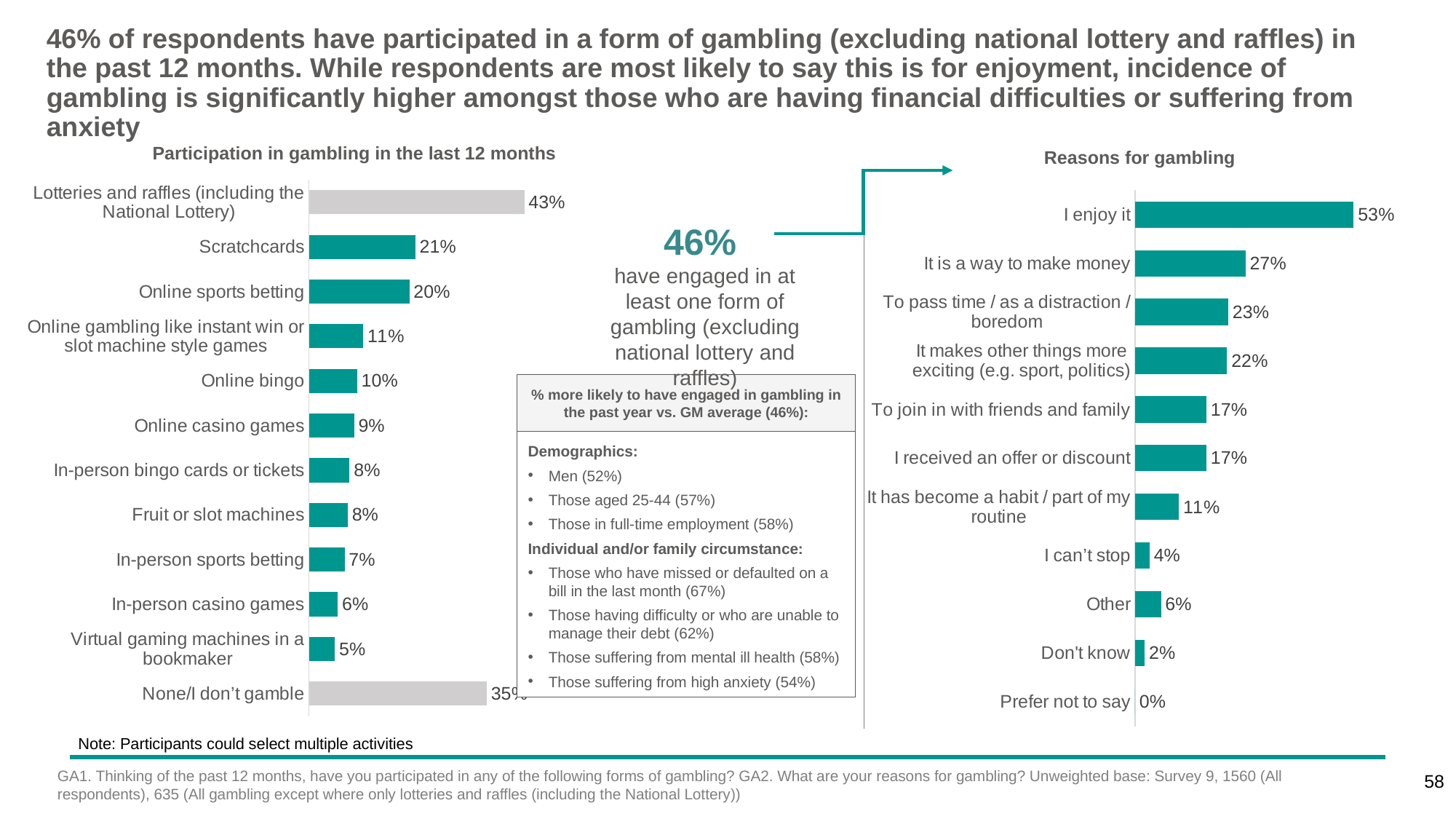

# 46% of respondents have participated in a form of gambling (excluding national lottery and raffles) in the past 12 months. While respondents are most likely to say this is for enjoyment, incidence of gambling is significantly higher amongst those who are having financial difficulties or suffering from anxiety
Reasons for gambling
Participation in gambling in the last 12 months

### Chart

| Category | All gamblers |
|---|---|
| Lotteries and raffles (including the National Lottery) | 0.429476683165727 |
| Scratchcards | 0.211999146645967 |
| Online sports betting | 0.20004771272991 |
| Online gambling like instant win or slot machine style games | 0.108313645391941 |
| Online bingo | 0.095931316387256 |
| Online casino games | 0.0899869876939313 |
| In-person bingo cards or tickets | 0.0809439616084813 |
| Fruit or slot machines | 0.0772860314079052 |
| In-person sports betting | 0.0708328371266176 |
| In-person casino games | 0.0574077668237861 |
| Virtual gaming machines in a bookmaker | 0.0517138698035968 |
| None/I don’t gamble | 0.354580847267494 |

### Chart

| Category | Higher risk gamblers |
|---|---|
| I enjoy it | 0.53434683041538 |
| It is a way to make money | 0.269733892267976 |
| To pass time / as a distraction / boredom | 0.228090541080142 |
| It makes other things more exciting (e.g. sport, politics) | 0.224965236652846 |
| To join in with friends and family | 0.174681508688605 |
| I received an offer or discount | 0.174538232338155 |
| It has become a habit / part of my routine | 0.107282925149947 |
| I can’t stop | 0.0355705801561101 |
| Other | 0.0635983920928463 |
| Don't know | 0.0236988276770578 |
| Prefer not to say | 0.0 |
46%
have engaged in at least one form of gambling (excluding national lottery and raffles)
% more likely to have engaged in gambling in the past year vs. GM average (46%):
Demographics:
Men (52%)
Those aged 25-44 (57%)
Those in full-time employment (58%)
Individual and/or family circumstance:
Those who have missed or defaulted on a bill in the last month (67%)
Those having difficulty or who are unable to manage their debt (62%)
Those suffering from mental ill health (58%)
Those suffering from high anxiety (54%)
Note: Participants could select multiple activities
GA1. Thinking of the past 12 months, have you participated in any of the following forms of gambling? GA2. What are your reasons for gambling? Unweighted base: Survey 9, 1560 (All respondents), 635 (All gambling except where only lotteries and raffles (including the National Lottery))
58